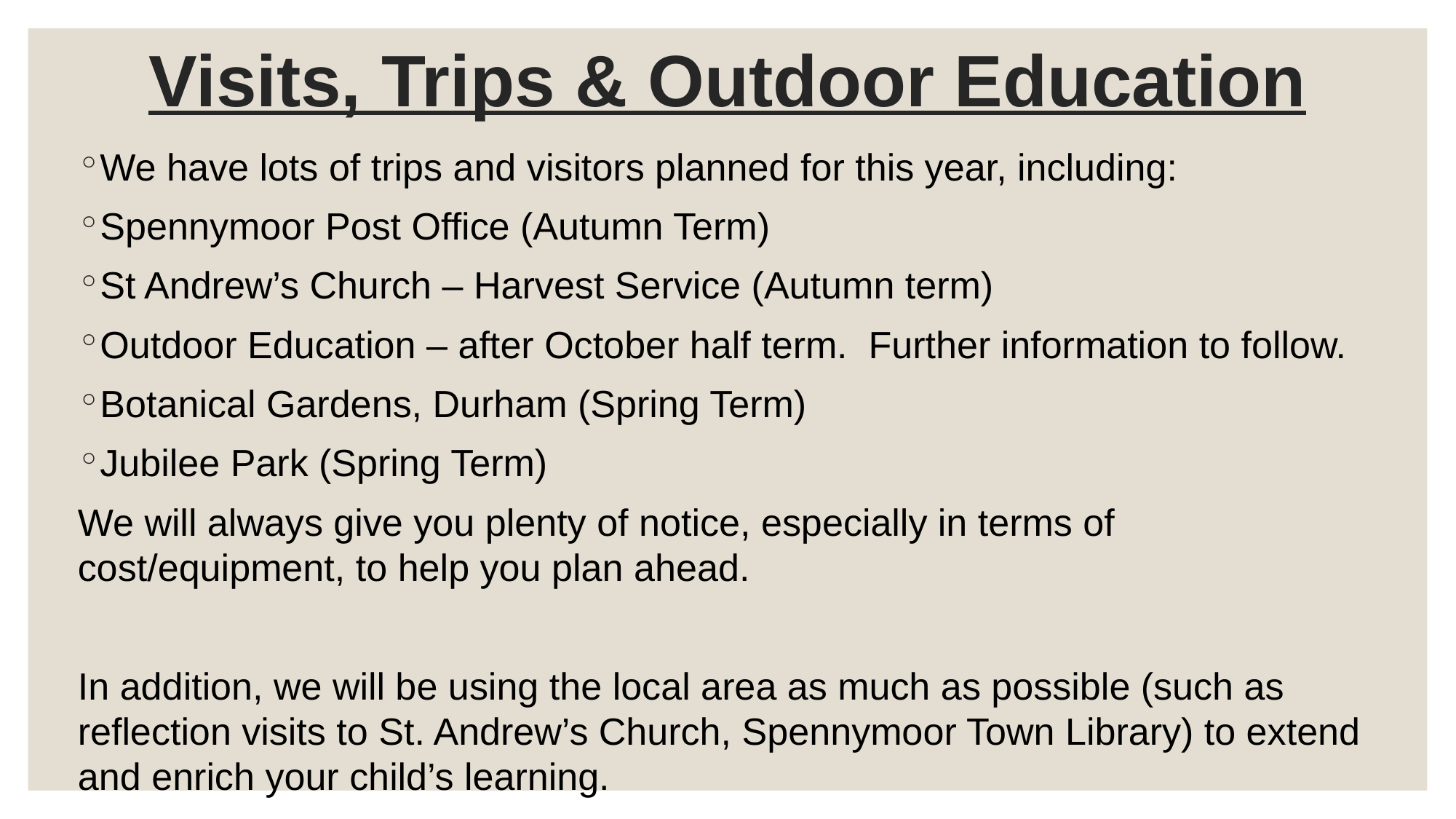

# Visits, Trips & Outdoor Education
We have lots of trips and visitors planned for this year, including:
Spennymoor Post Office (Autumn Term)
St Andrew’s Church – Harvest Service (Autumn term)
Outdoor Education – after October half term.  Further information to follow.
Botanical Gardens, Durham (Spring Term)
Jubilee Park (Spring Term)
We will always give you plenty of notice, especially in terms of cost/equipment, to help you plan ahead.

In addition, we will be using the local area as much as possible (such as reflection visits to St. Andrew’s Church, Spennymoor Town Library) to extend and enrich your child’s learning.